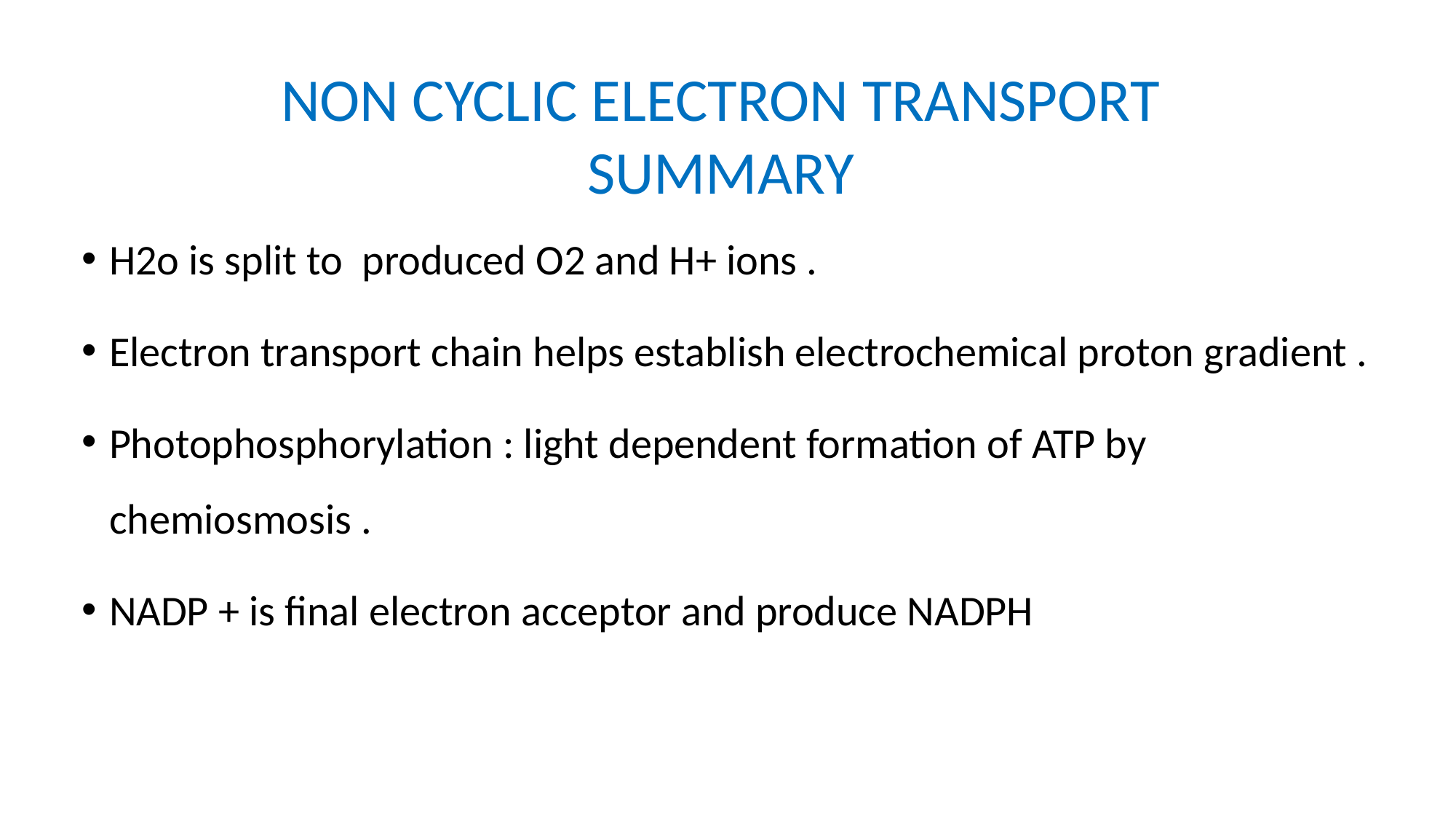

# Non cyclic electron transport summary
H2o is split to  produced O2 and H+ ions .
Electron transport chain helps establish electrochemical proton gradient .
Photophosphorylation : light dependent formation of ATP by chemiosmosis .
NADP + is final electron acceptor and produce NADPH